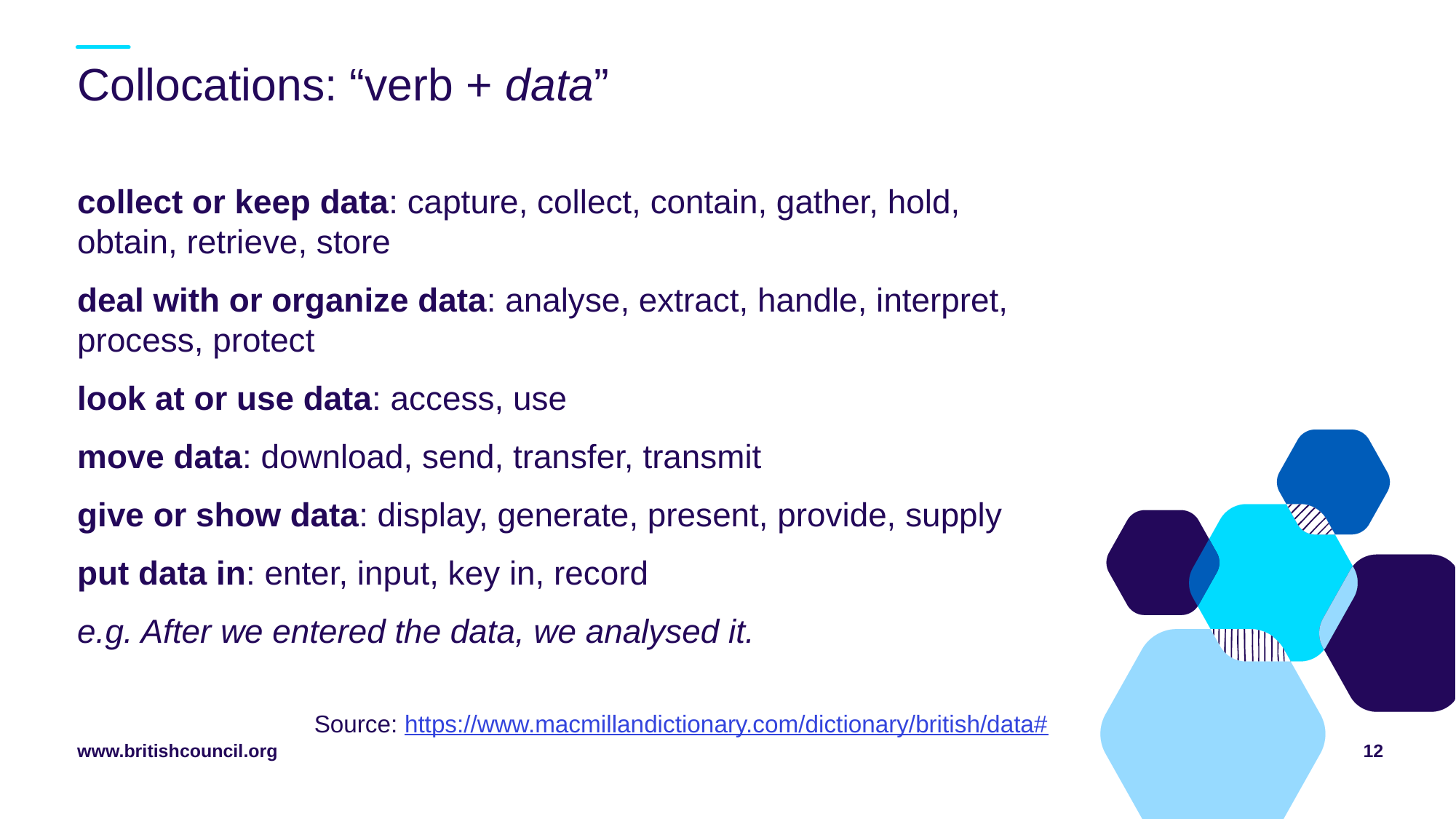

# Collocations: “verb + data”
collect or keep data: capture, collect, contain, gather, hold, obtain, retrieve, store
deal with or organize data: analyse, extract, handle, interpret, process, protect
look at or use data: access, use
move data: download, send, transfer, transmit
give or show data: display, generate, present, provide, supply
put data in: enter, input, key in, record
e.g. After we entered the data, we analysed it.

Source: https://www.macmillandictionary.com/dictionary/british/data#
12